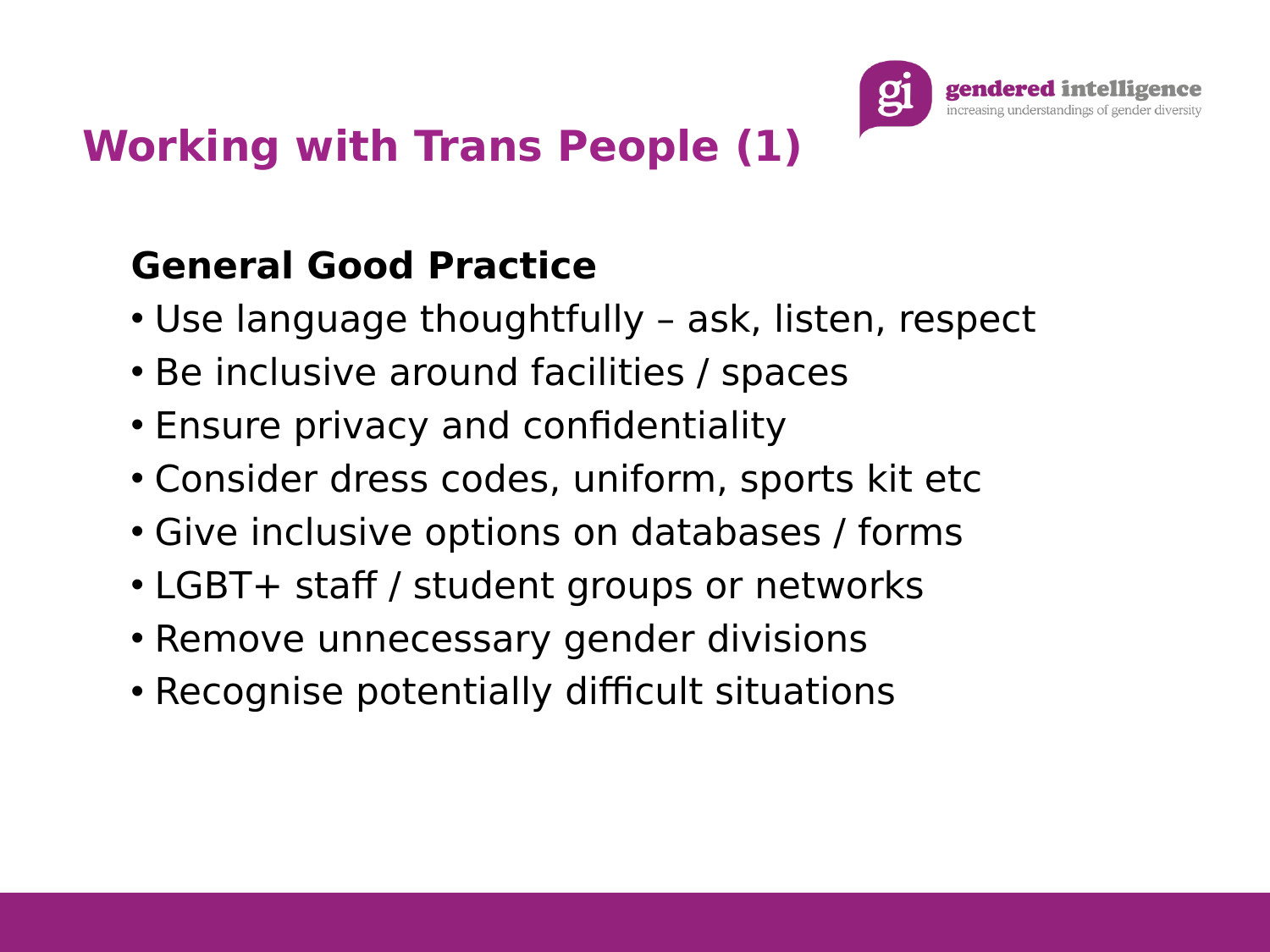

Working with Trans People (1)
General Good Practice
Use language thoughtfully – ask, listen, respect
Be inclusive around facilities / spaces
Ensure privacy and confidentiality
Consider dress codes, uniform, sports kit etc
Give inclusive options on databases / forms
LGBT+ staff / student groups or networks
Remove unnecessary gender divisions
Recognise potentially difficult situations